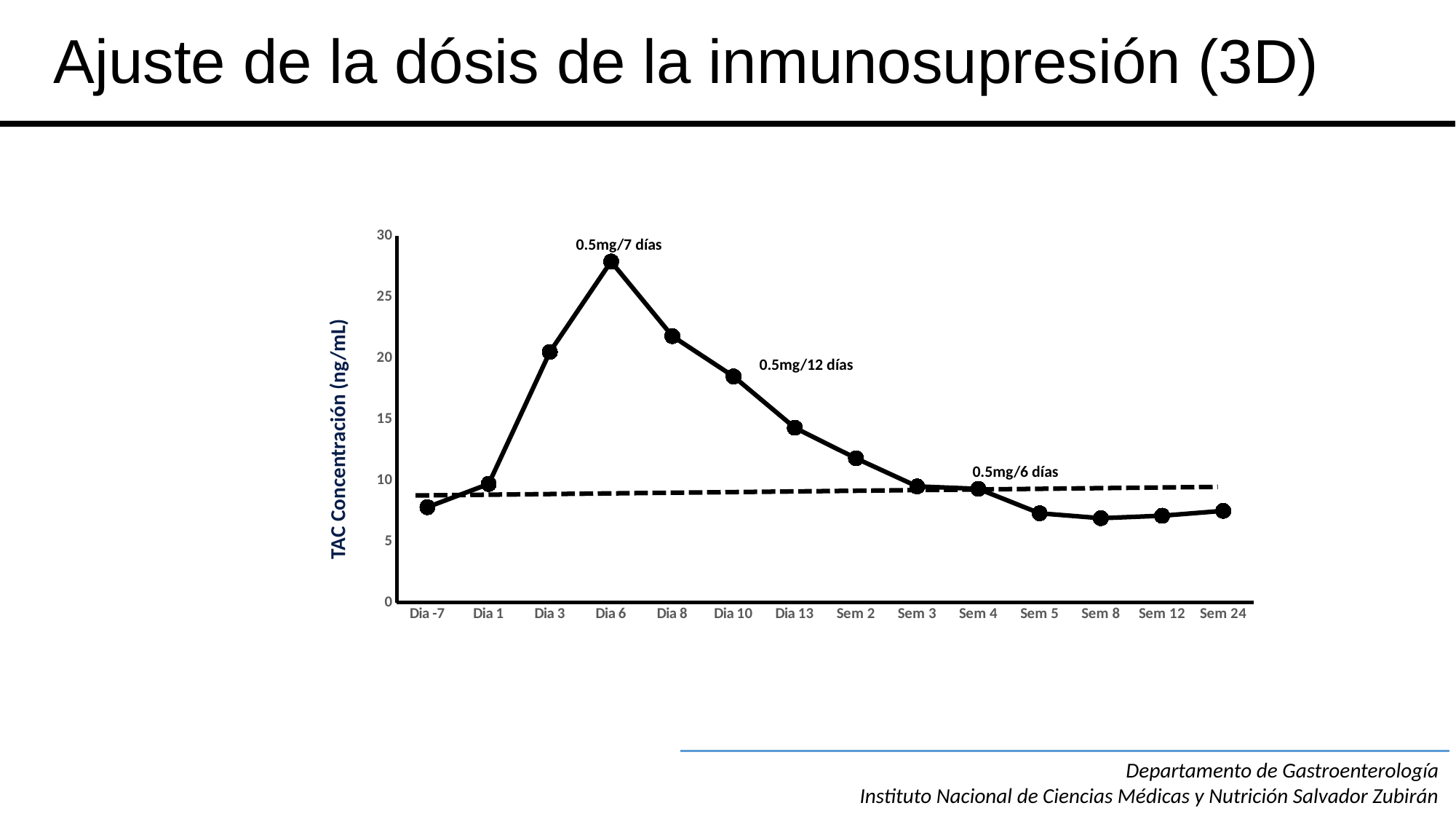

Ajuste de la dósis de la inmunosupresión (3D)

### Chart

| Category |  |
|---|---|
| Dia -7 | 7.8 |
| Dia 1 | 9.700000000000001 |
| Dia 3 | 20.5 |
| Dia 6 | 27.9 |
| Dia 8 | 21.8 |
| Dia 10 | 18.5 |
| Dia 13 | 14.3 |
| Sem 2 | 11.8 |
| Sem 3 | 9.5 |
| Sem 4 | 9.3 |
| Sem 5 | 7.3 |
| Sem 8 | 6.9 |
| Sem 12 | 7.1 |
| Sem 24 | 7.5 |
0.5mg/7 días
0.5mg/12 días
TAC Concentración (ng/mL)
0.5mg/6 días
Departamento de Gastroenterología
Instituto Nacional de Ciencias Médicas y Nutrición Salvador Zubirán